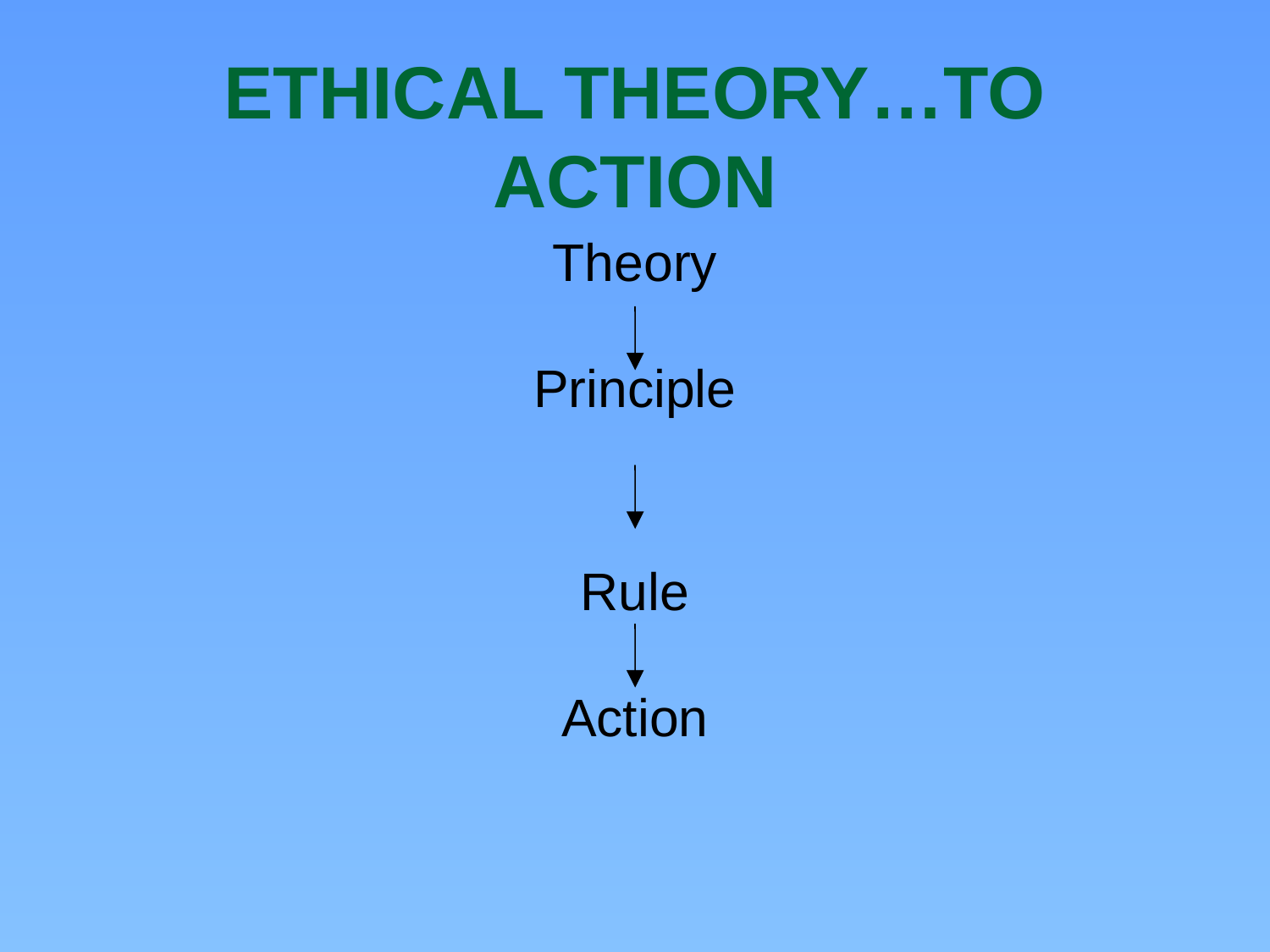

# Ethical Theory…to Action
Theory

Principle

Rule

Action